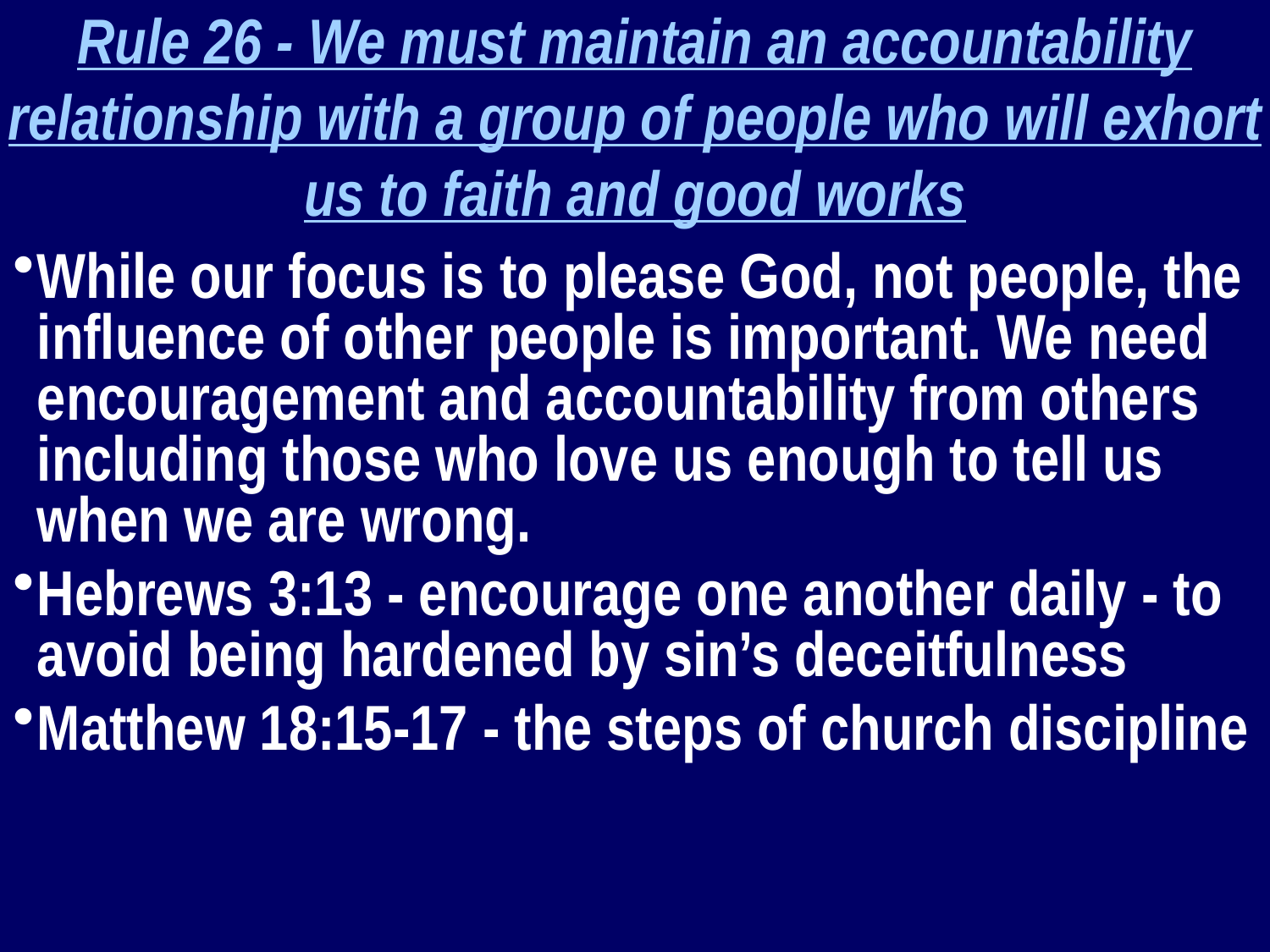

Rule 26 - We must maintain an accountability relationship with a group of people who will exhort us to faith and good works
While our focus is to please God, not people, the influence of other people is important. We need encouragement and accountability from others including those who love us enough to tell us when we are wrong.
Hebrews 3:13 - encourage one another daily - to avoid being hardened by sin’s deceitfulness
Matthew 18:15-17 - the steps of church discipline